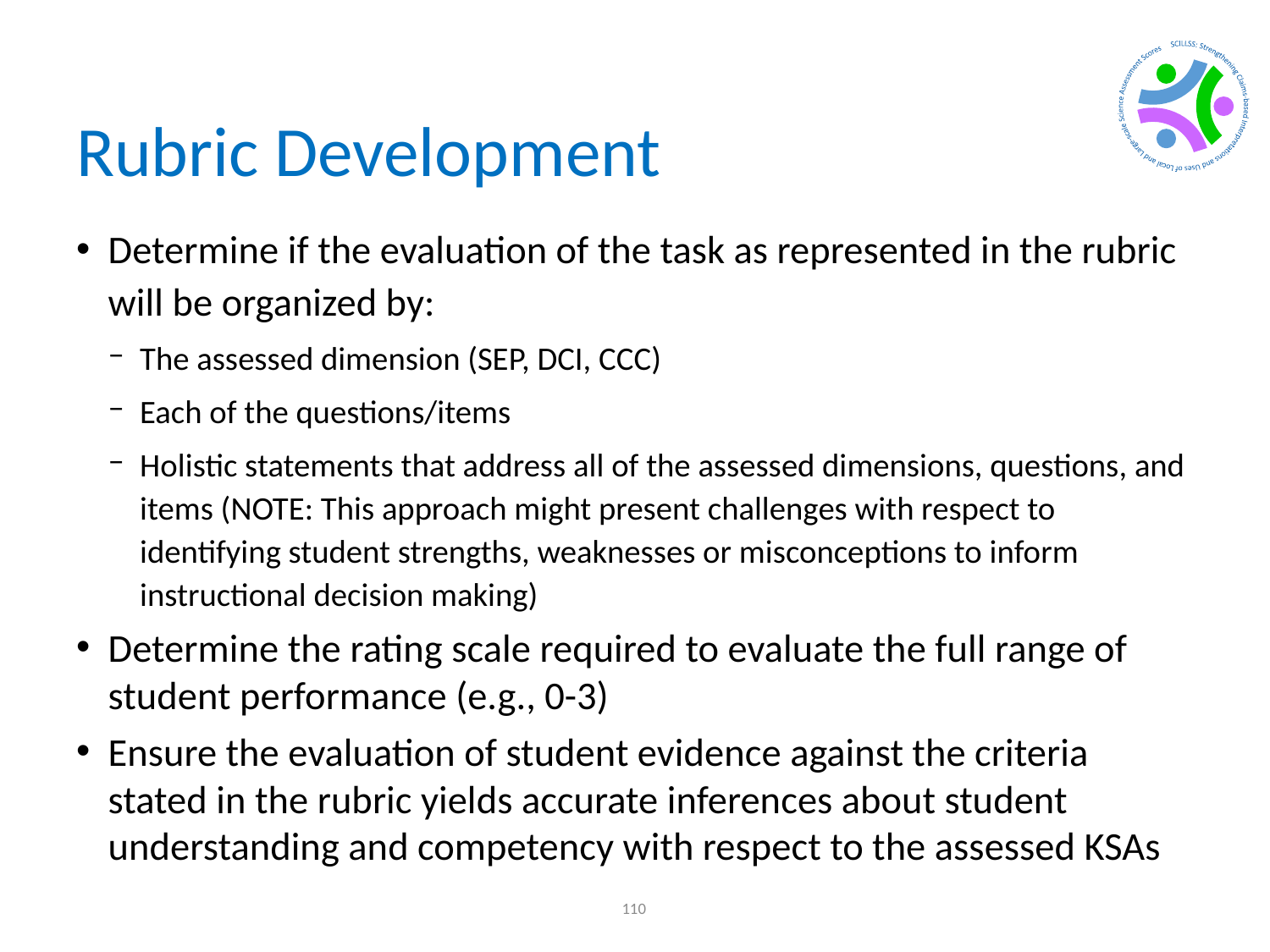

# Rubric Development
Determine if the evaluation of the task as represented in the rubric will be organized by:
The assessed dimension (SEP, DCI, CCC)
Each of the questions/items
Holistic statements that address all of the assessed dimensions, questions, and items (NOTE: This approach might present challenges with respect to identifying student strengths, weaknesses or misconceptions to inform instructional decision making)
Determine the rating scale required to evaluate the full range of student performance (e.g., 0-3)
Ensure the evaluation of student evidence against the criteria stated in the rubric yields accurate inferences about student understanding and competency with respect to the assessed KSAs